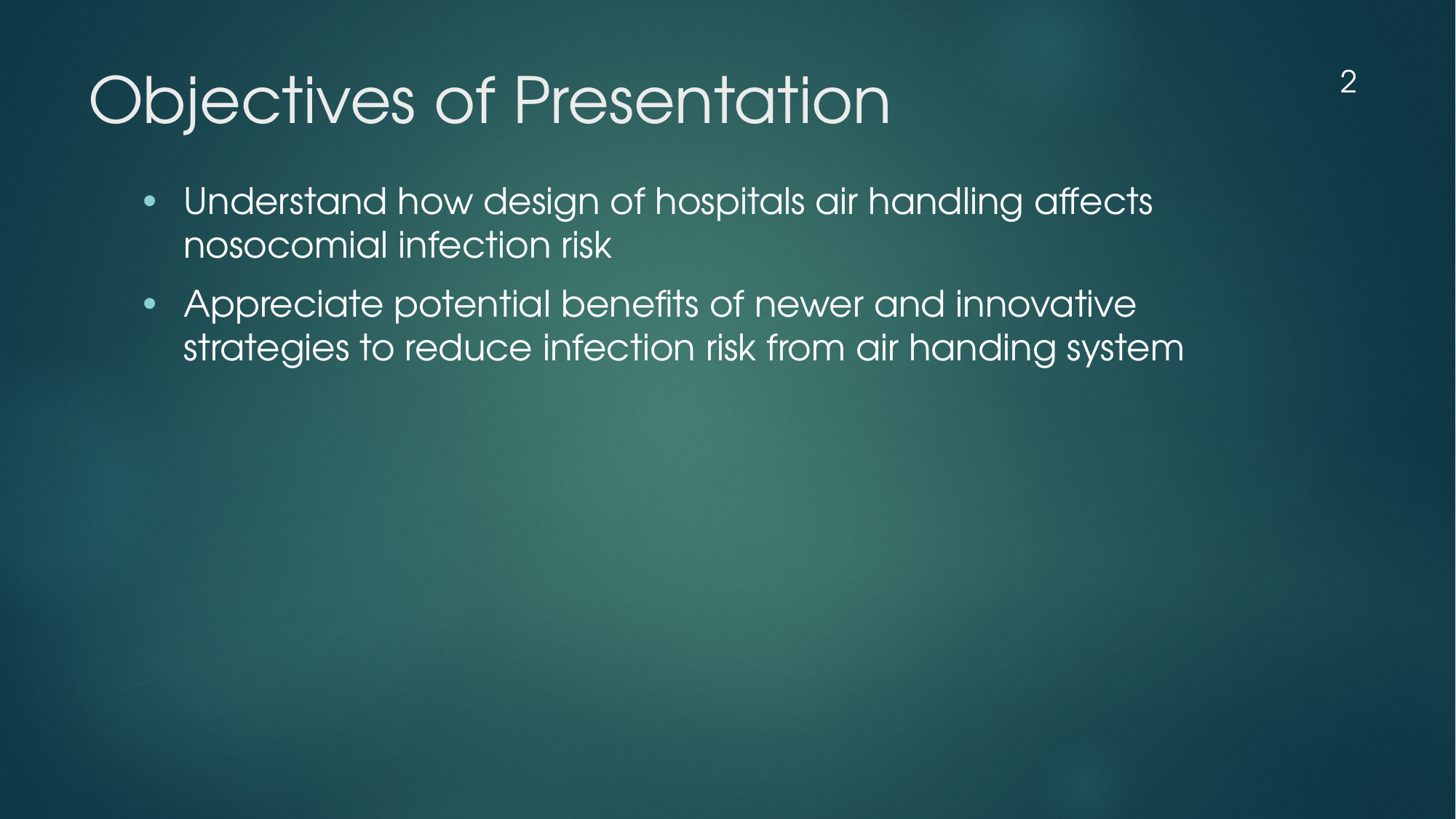

2
# Objectives of Presentation
Understand how design of hospitals air handling affects nosocomial infection risk
Appreciate potential benefits of newer and innovative strategies to reduce infection risk from air handing system